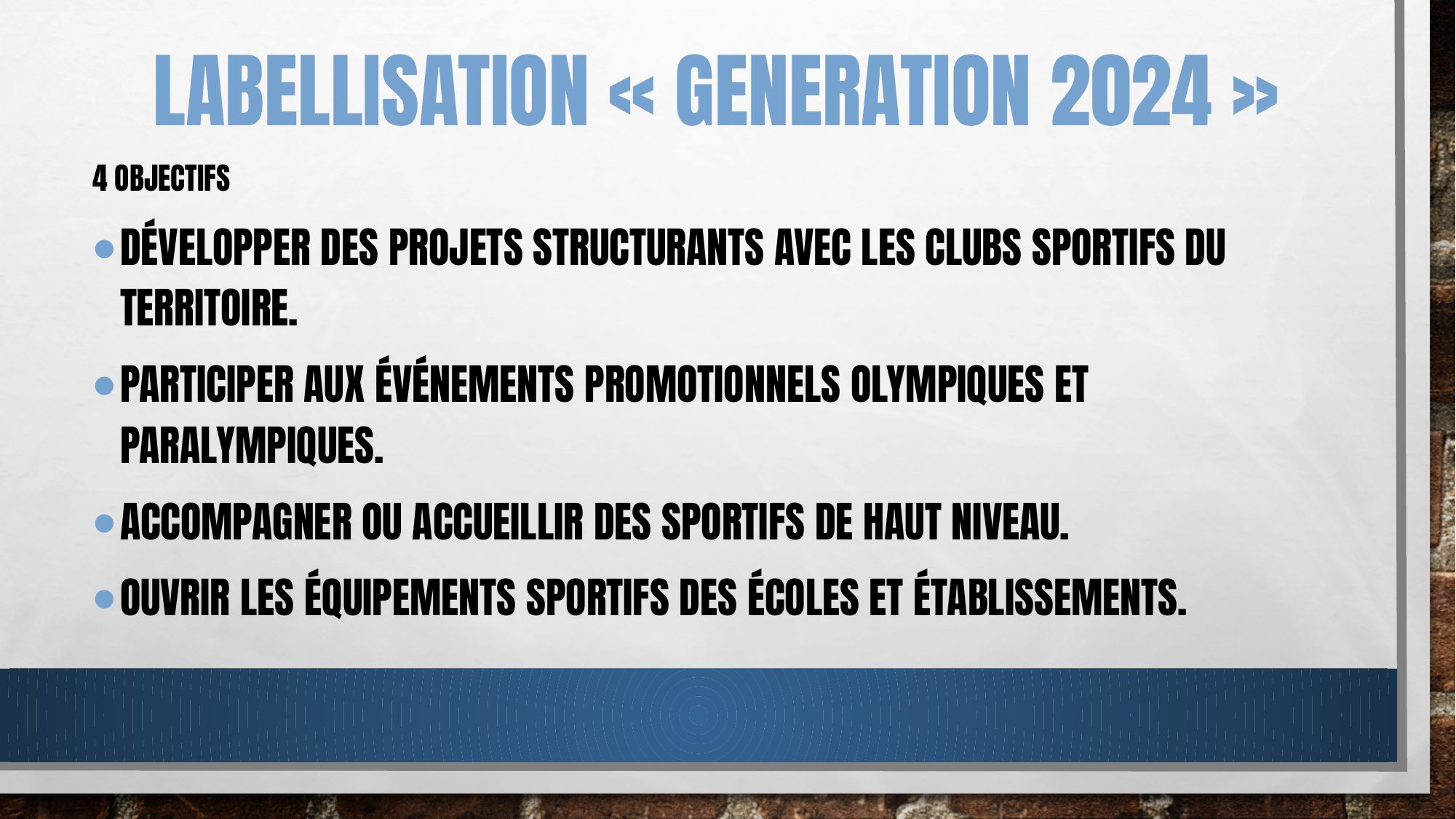

# LABELLISATION « GENERATION 2024 »
4 OBJECTIFS
Développer des projets structurants avec les clubs sportifs du territoire.
Participer aux événements promotionnels olympiques et paralympiques.
Accompagner ou accueillir des sportifs de haut niveau.
Ouvrir les équipements sportifs des écoles et établissements.